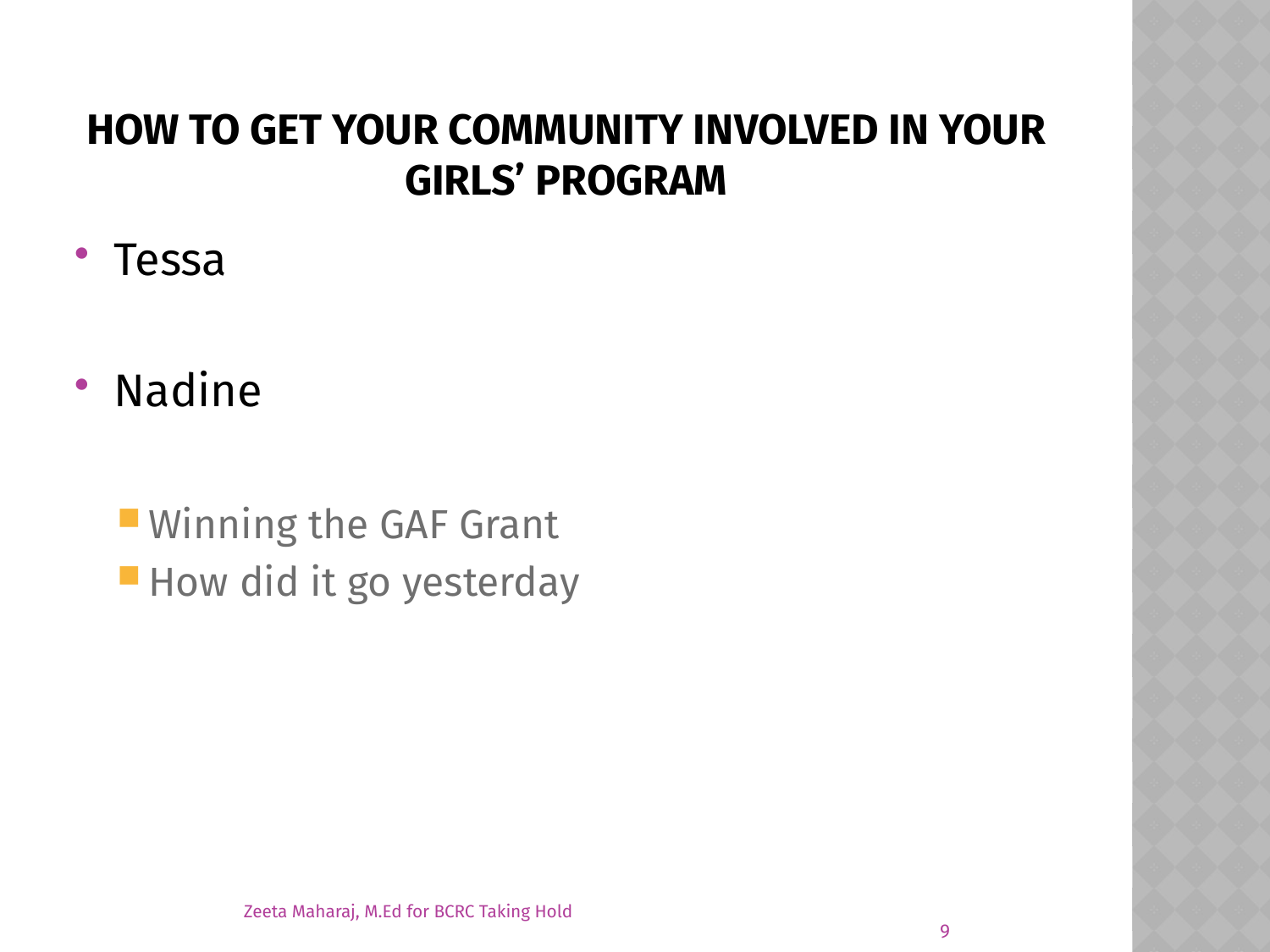

# How to get Your Community Involved in Your Girls’ Program
Tessa

Nadine

Winning the GAF Grant
How did it go yesterday

Zeeta Maharaj, M.Ed for BCRC Taking Hold

9